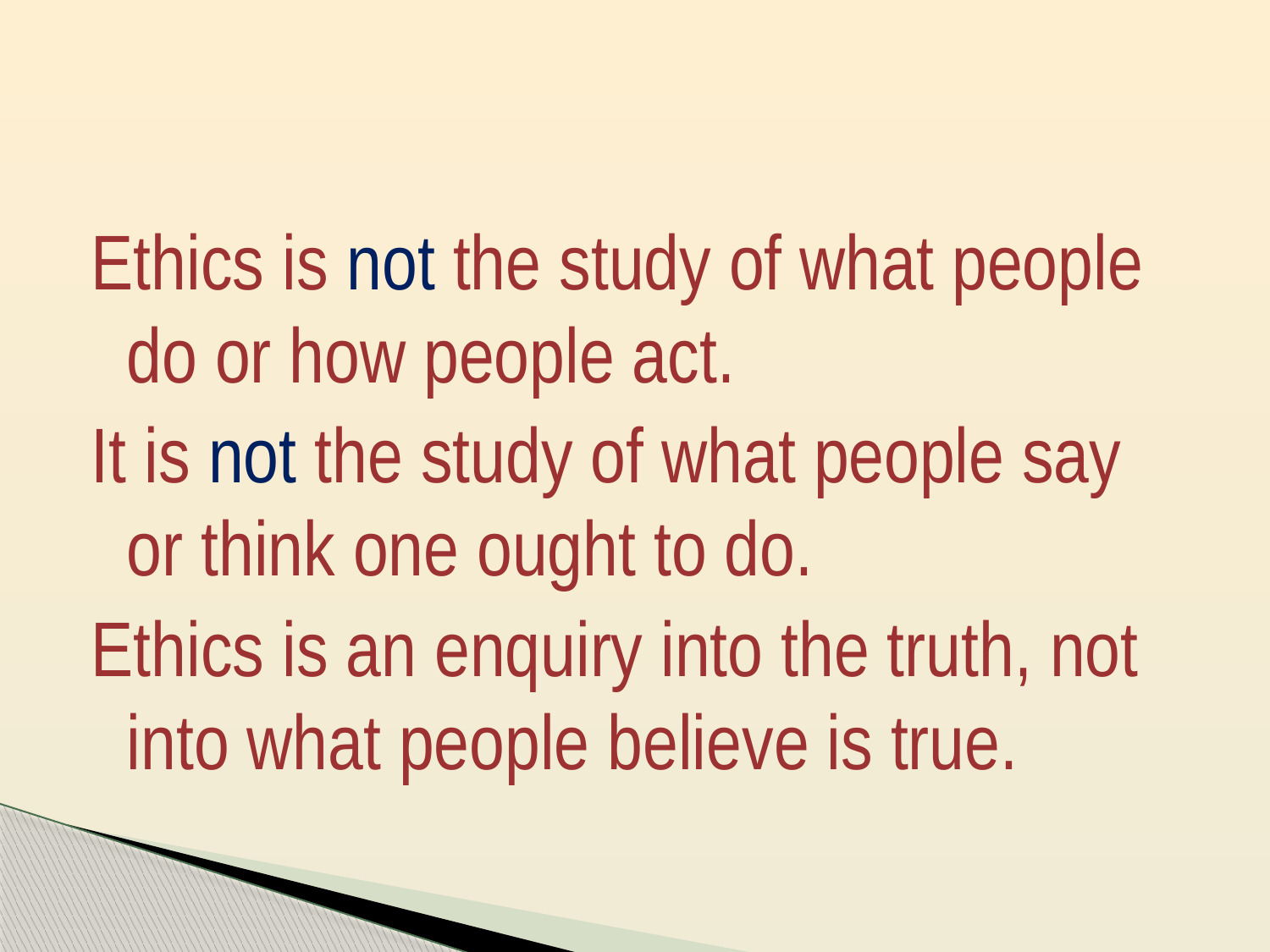

#
Ethics is not the study of what people do or how people act.
It is not the study of what people say or think one ought to do.
Ethics is an enquiry into the truth, not into what people believe is true.